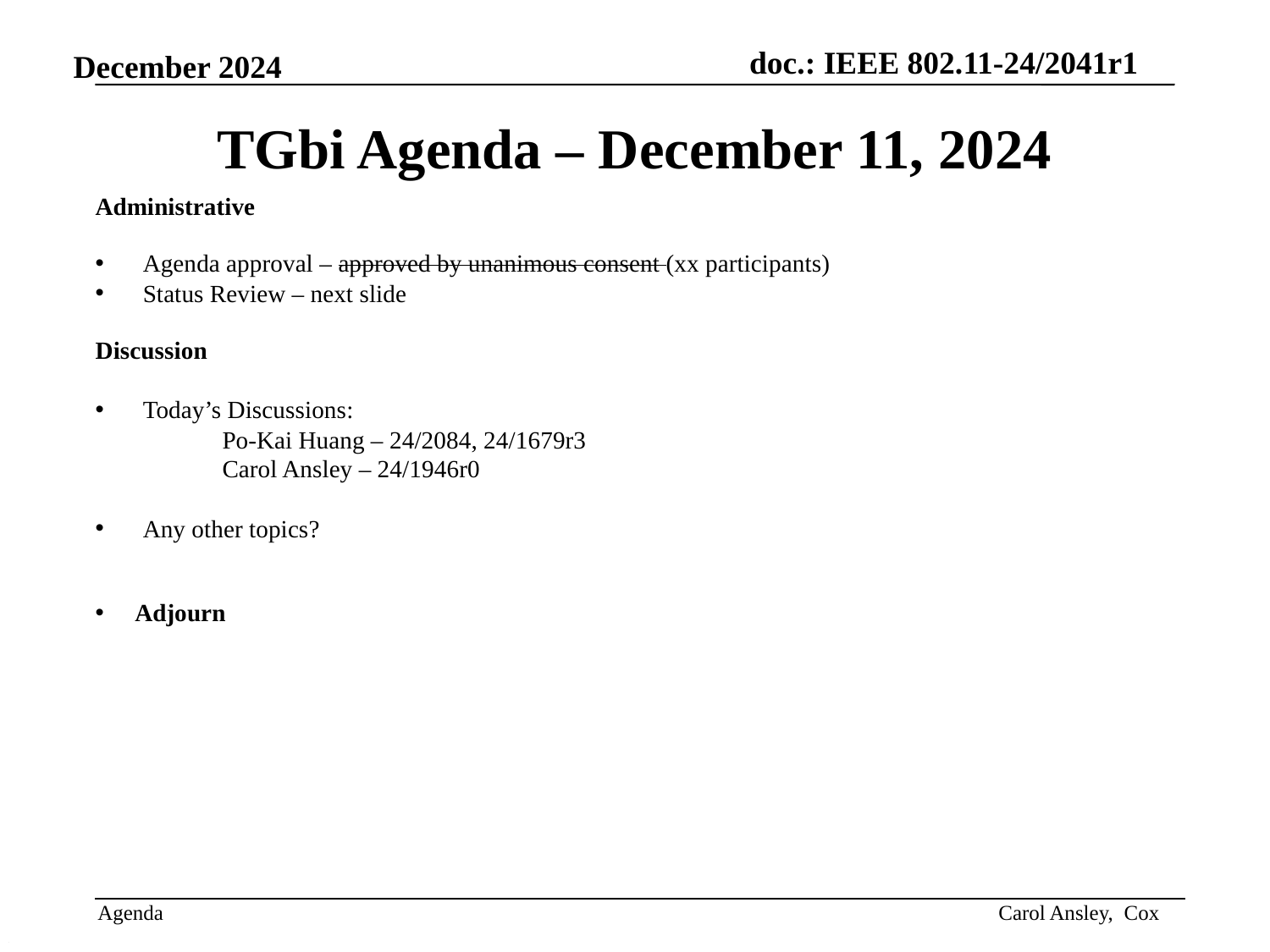

# TGbi Agenda – December 11, 2024
Administrative

Agenda approval – approved by unanimous consent (xx participants)
Status Review – next slide

Discussion

Today’s Discussions:
Po-Kai Huang – 24/2084, 24/1679r3
Carol Ansley – 24/1946r0

Any other topics?

Adjourn